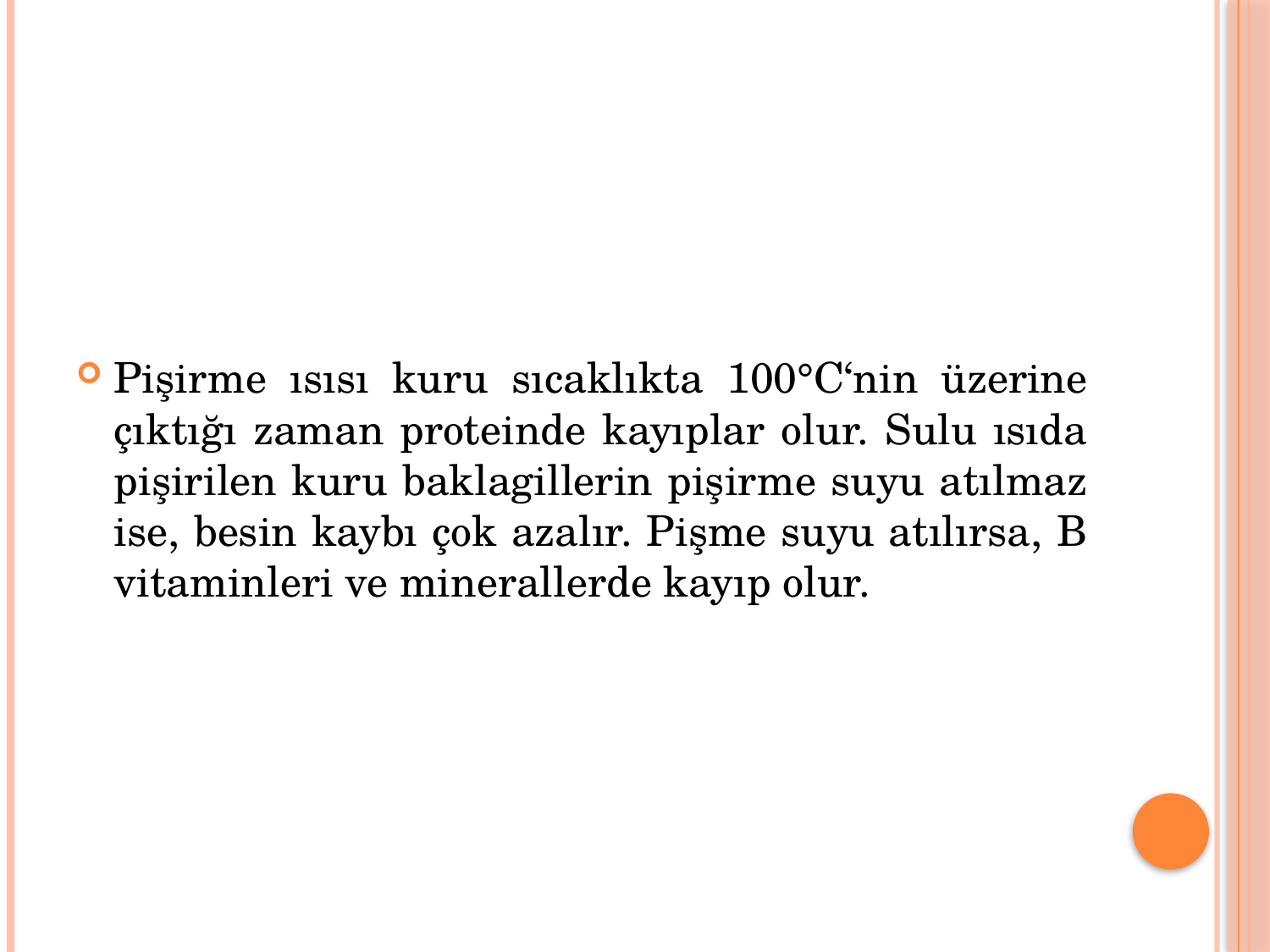

Pişirme ısısı kuru sıcaklıkta 100°C‘nin üzerine çıktığı zaman proteinde kayıplar olur. Sulu ısıda pişirilen kuru baklagillerin pişirme suyu atılmaz ise, besin kaybı çok azalır. Pişme suyu atılırsa, B vitaminleri ve minerallerde kayıp olur.